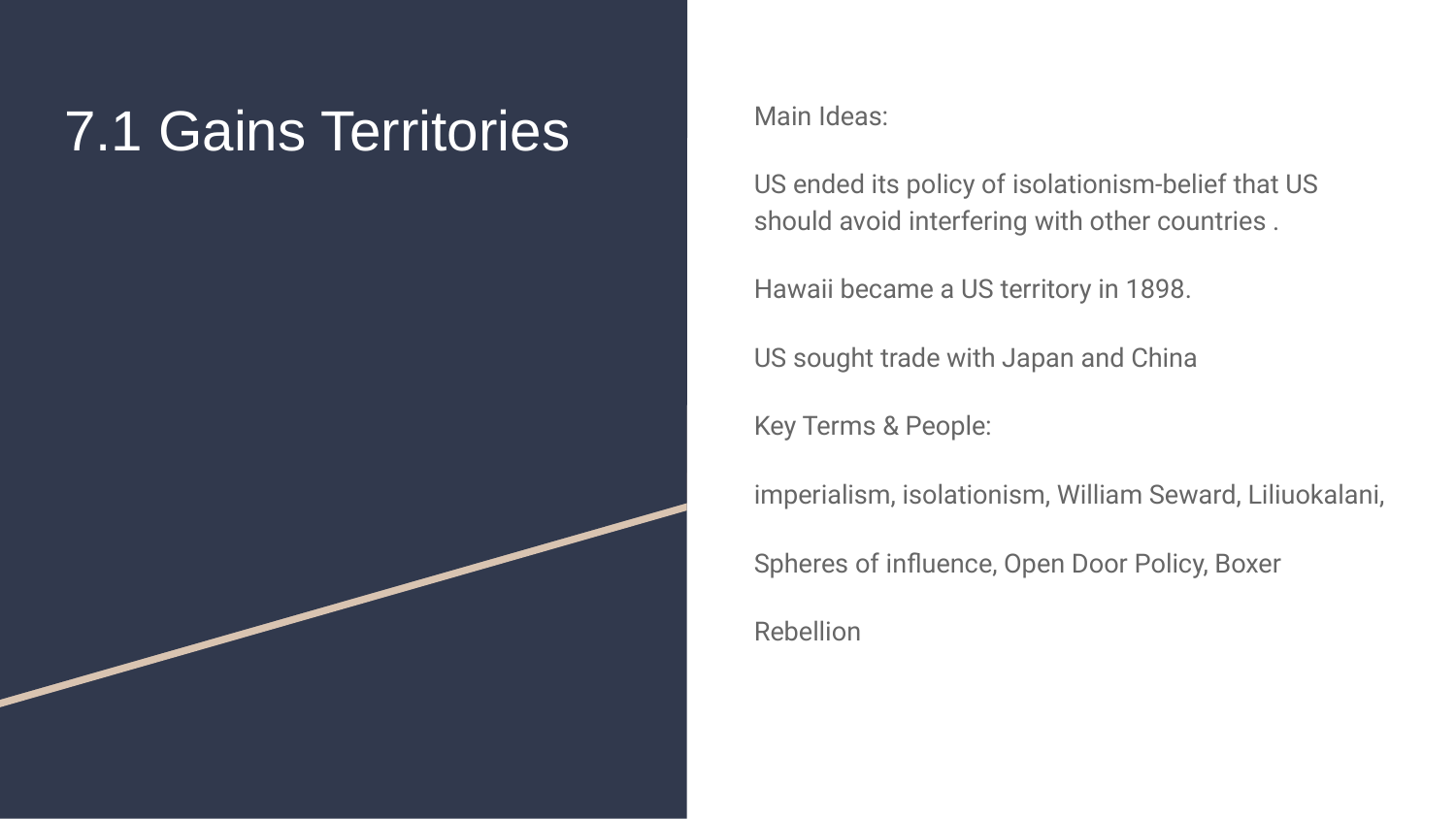

# 7.1 Gains Territories

Main Ideas:
US ended its policy of isolationism-belief that US should avoid interfering with other countries .
Hawaii became a US territory in 1898.
US sought trade with Japan and China
Key Terms & People:
imperialism, isolationism, William Seward, Liliuokalani,
Spheres of influence, Open Door Policy, Boxer
Rebellion